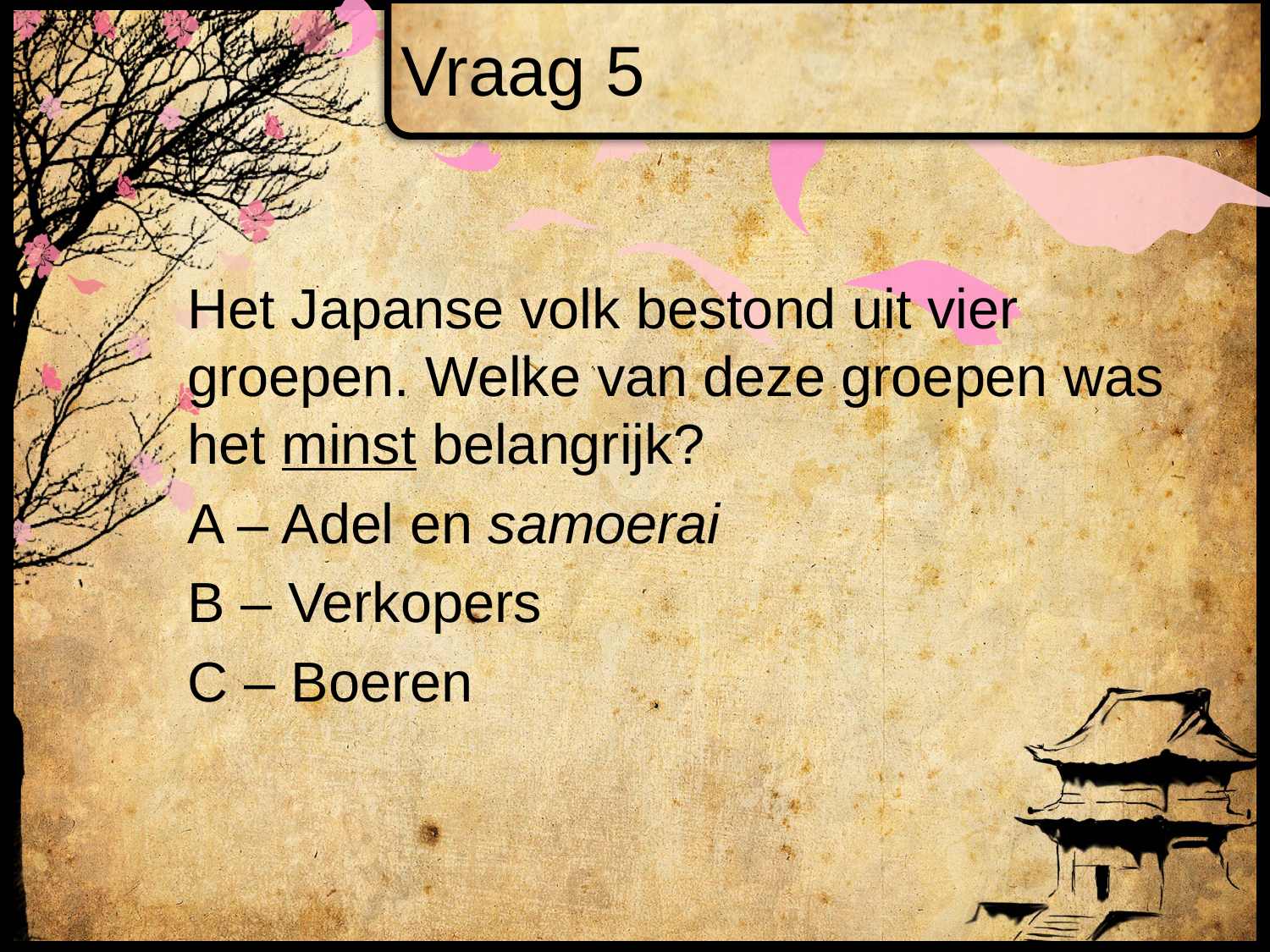

# Vraag 5
Het Japanse volk bestond uit vier groepen. Welke van deze groepen was het minst belangrijk?
A – Adel en samoerai
B – Verkopers
C – Boeren